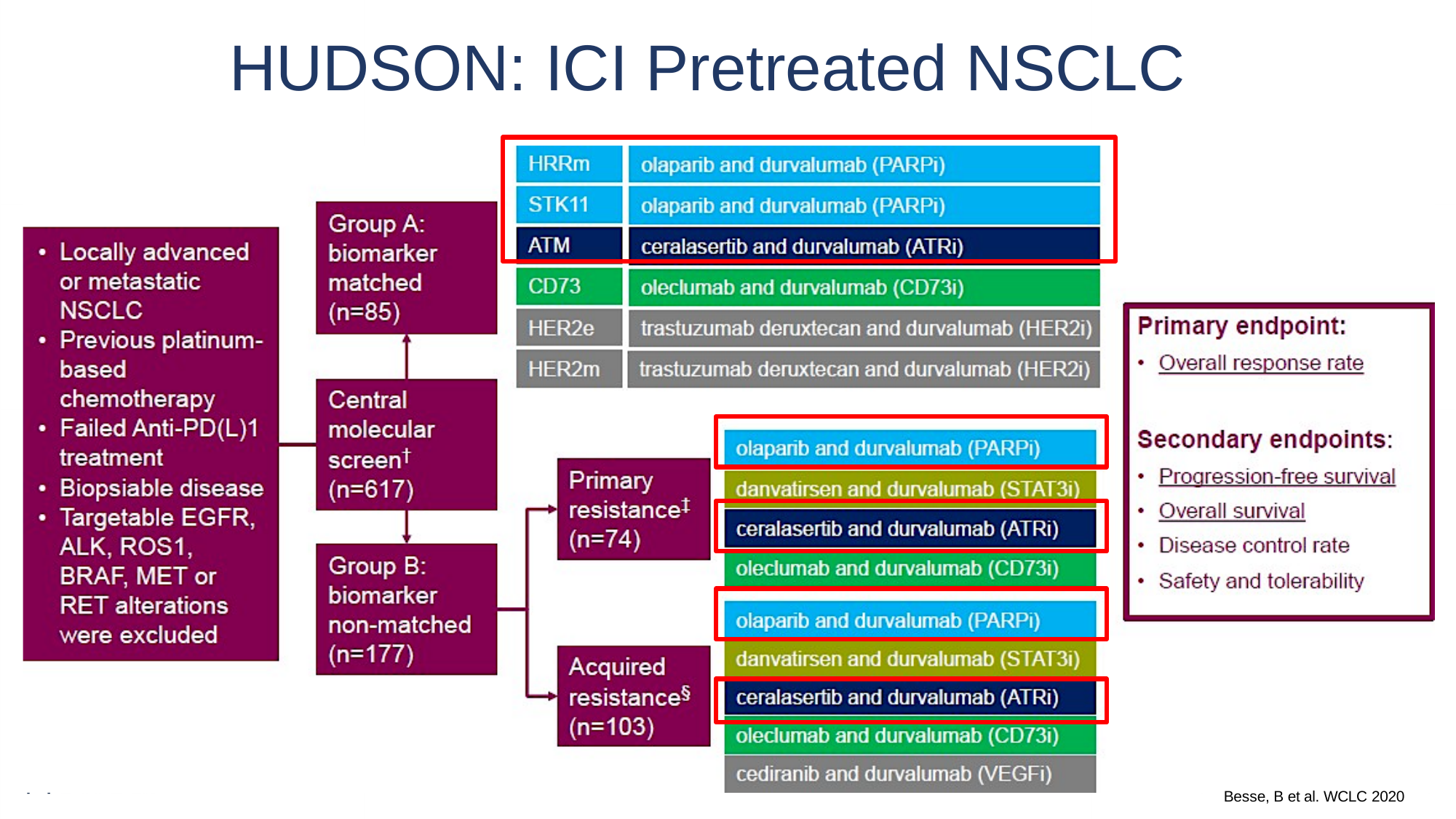

# HUDSON: ICI Pretreated NSCLC

Besse, B et al. WCLC 2020